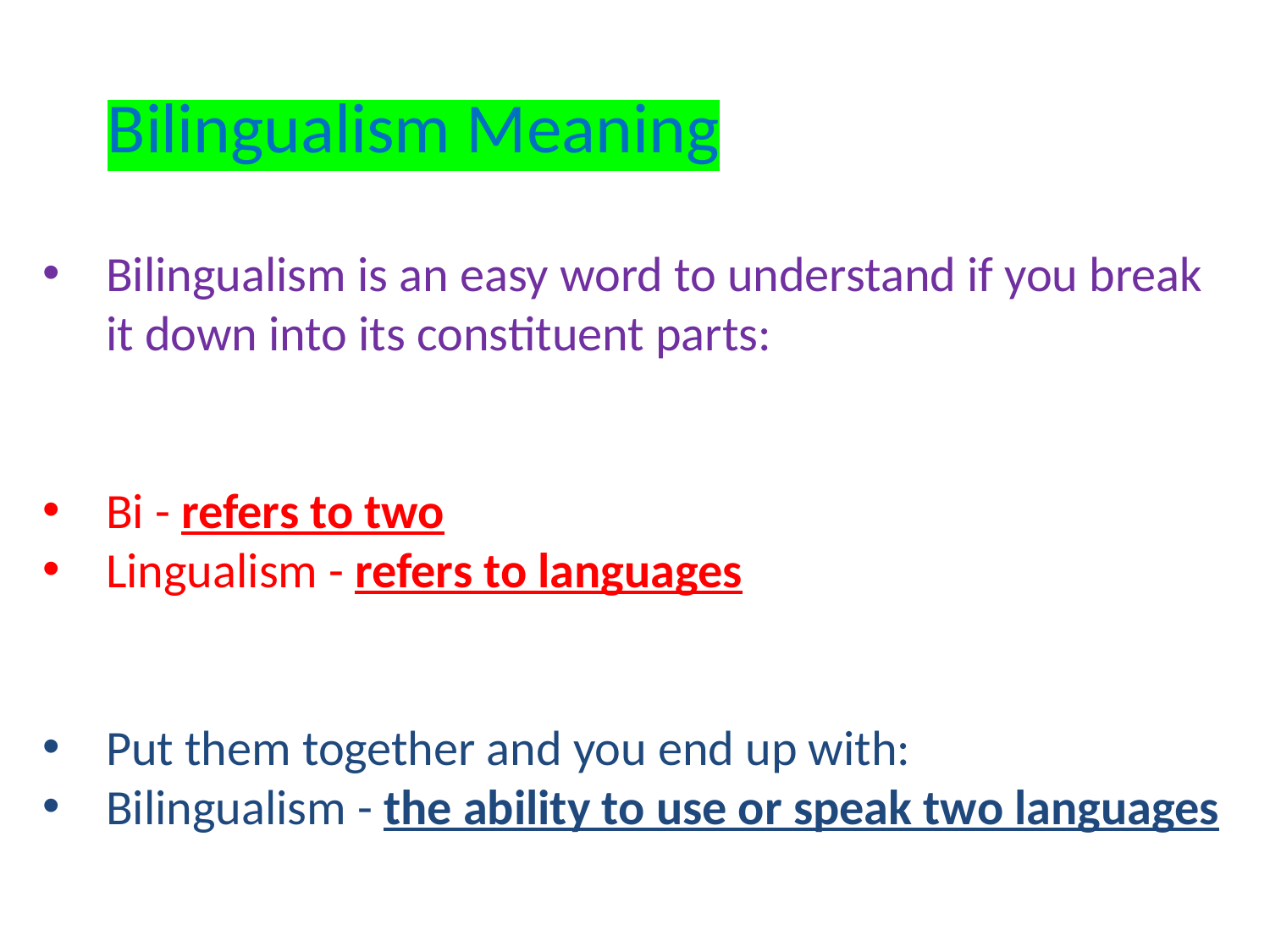

Bilingualism Meaning
Bilingualism is an easy word to understand if you break it down into its constituent parts:

Bi - refers to two
Lingualism - refers to languages

Put them together and you end up with:
Bilingualism - the ability to use or speak two languages